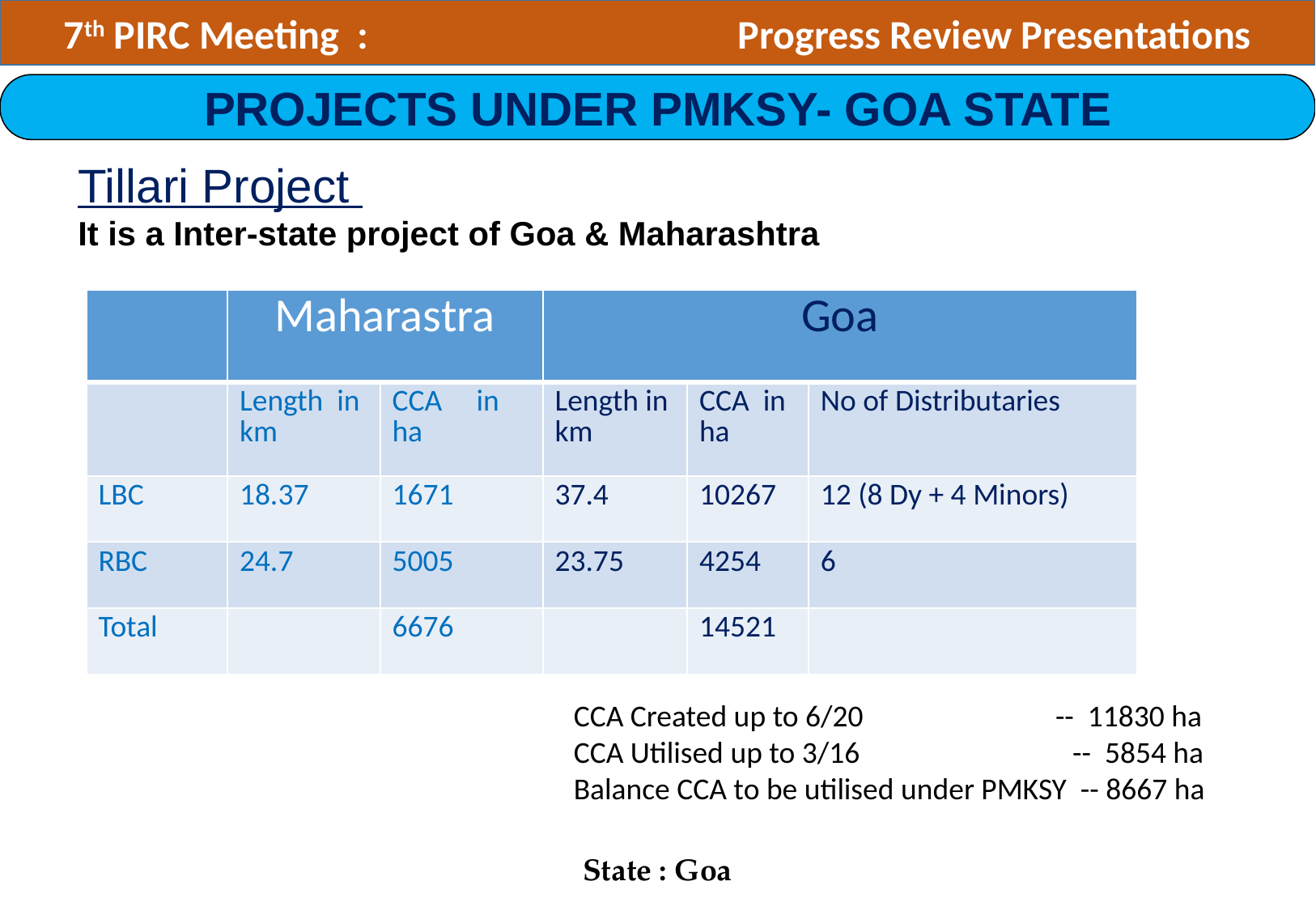

7th PIRC Meeting  :	                                  Progress Review Presentations
projects under pmksy- goa state
Tillari Project
It is a Inter-state project of Goa & Maharashtra

|  | Maharastra |  | Goa |  |  |
| --- | --- | --- | --- | --- | --- |
|  | Length in km | CCA in ha | Length in km | CCA in ha | No of Distributaries |
| LBC | 18.37 | 1671 | 37.4 | 10267 | 12 (8 Dy + 4 Minors) |
| RBC | 24.7 | 5005 | 23.75 | 4254 | 6 |
| Total |  | 6676 |  | 14521 |  |
CCA Created up to 6/20                            --  11830 ha
CCA Utilised up to 3/16                               --  5854 ha
Balance CCA to be utilised under PMKSY  -- 8667 ha

State : Goa